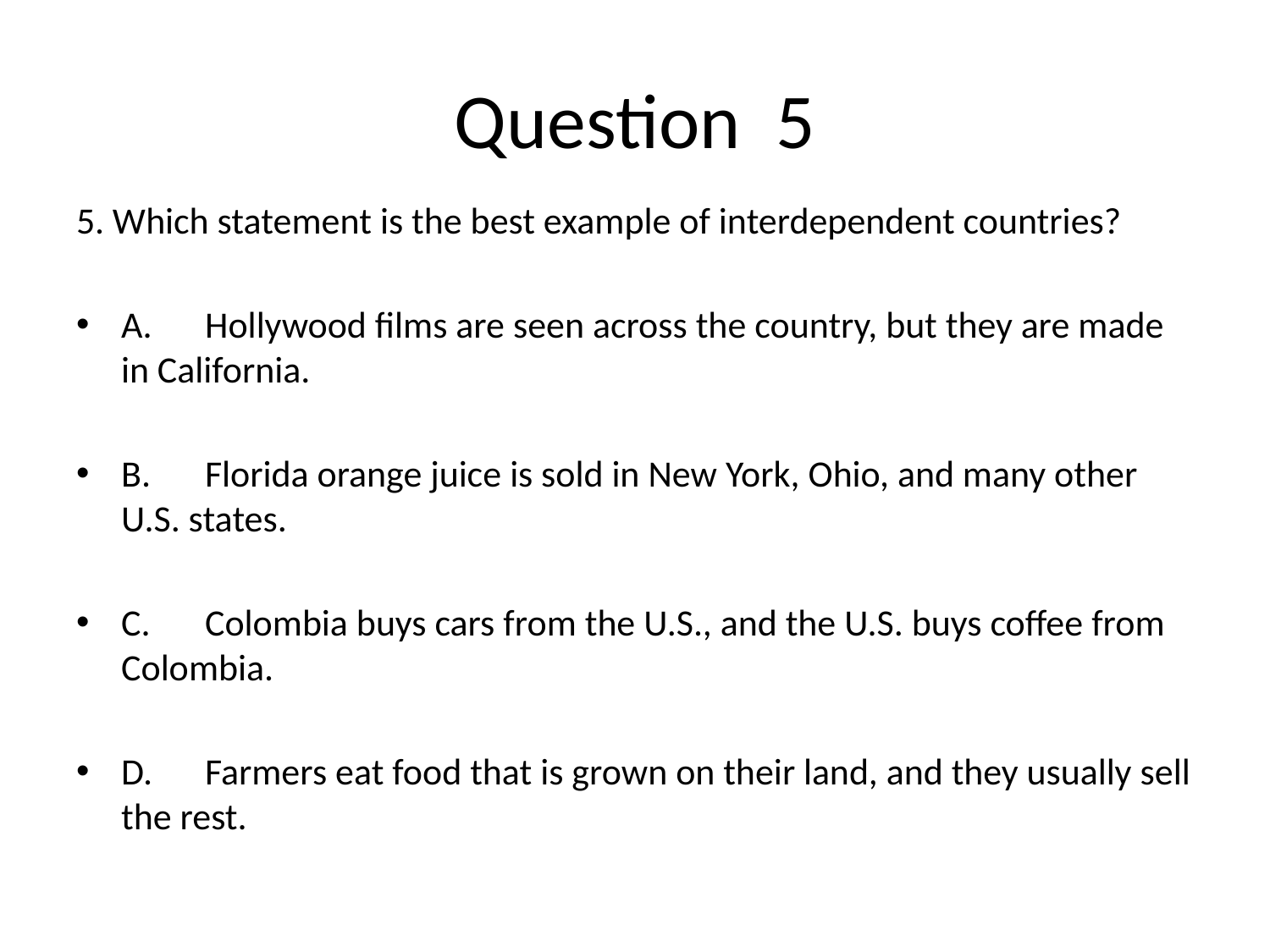

# Question  5
5. Which statement is the best example of interdependent countries?

A.	Hollywood films are seen across the country, but they are made in California.

B.	Florida orange juice is sold in New York, Ohio, and many other U.S. states.

C.	Colombia buys cars from the U.S., and the U.S. buys coffee from Colombia.

D.	Farmers eat food that is grown on their land, and they usually sell the rest.